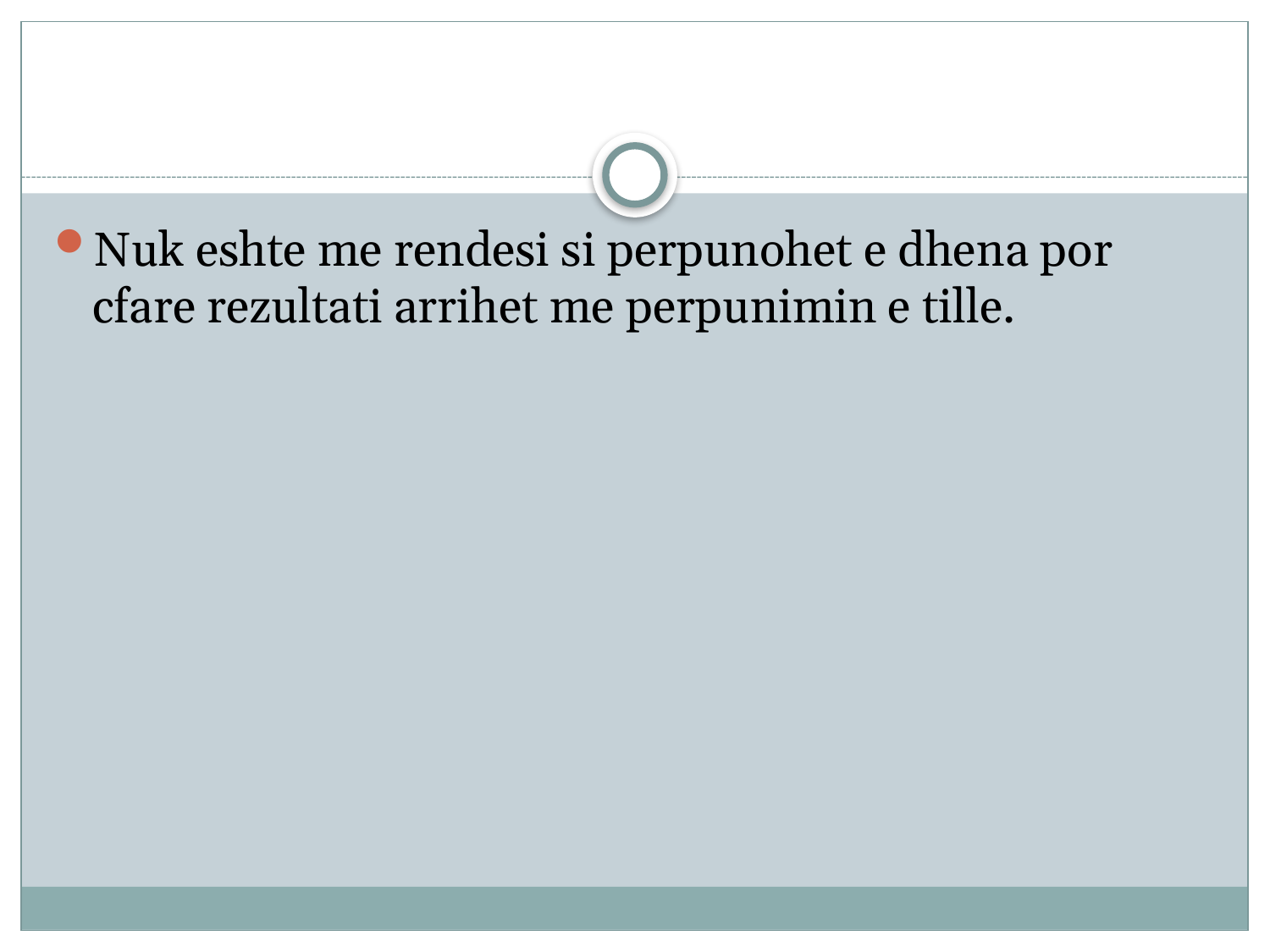

#
Nuk eshte me rendesi si perpunohet e dhena por cfare rezultati arrihet me perpunimin e tille.